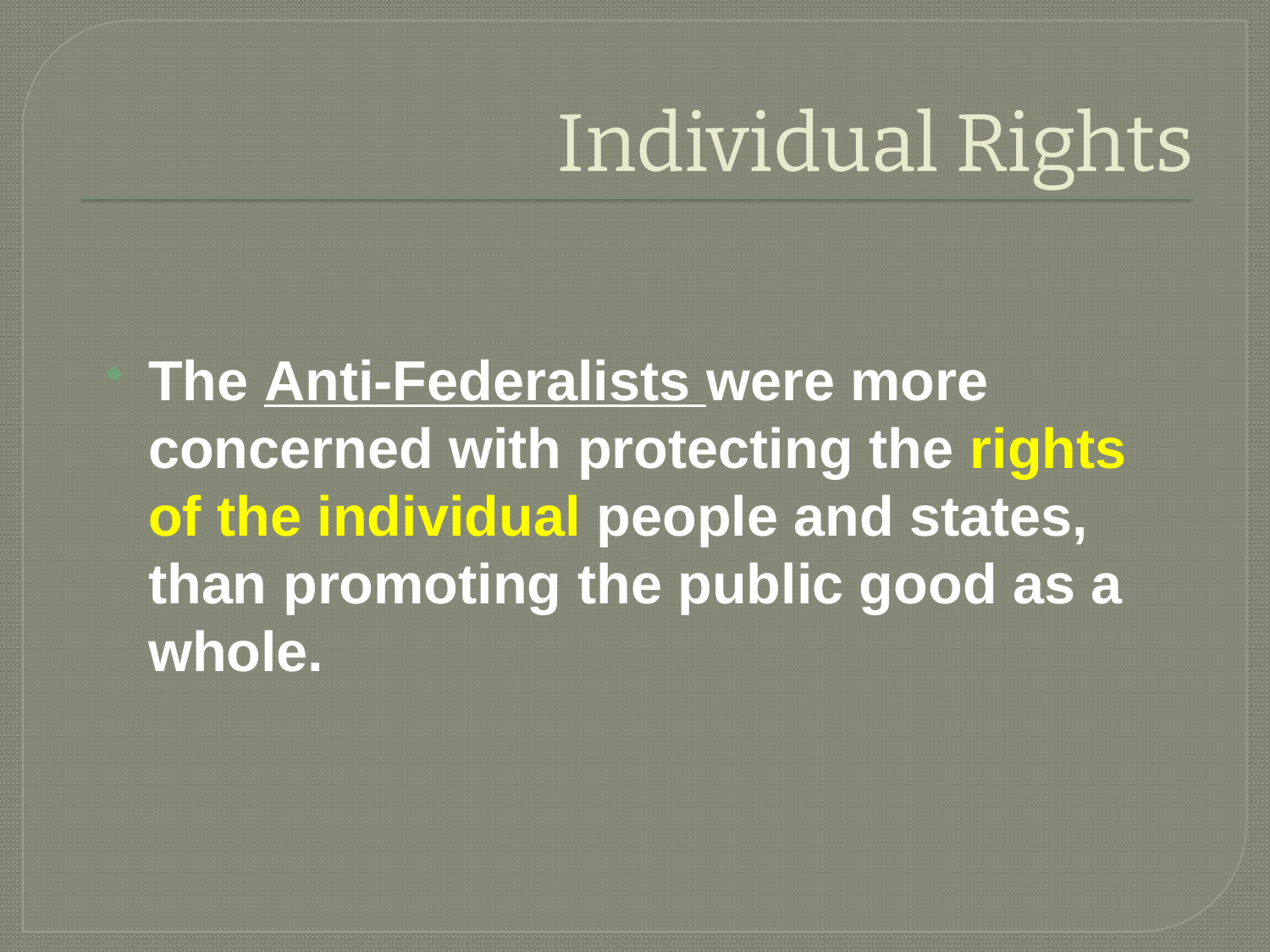

# Individual Rights
The Anti-Federalists were more concerned with protecting the rights of the individual people and states, than promoting the public good as a whole.